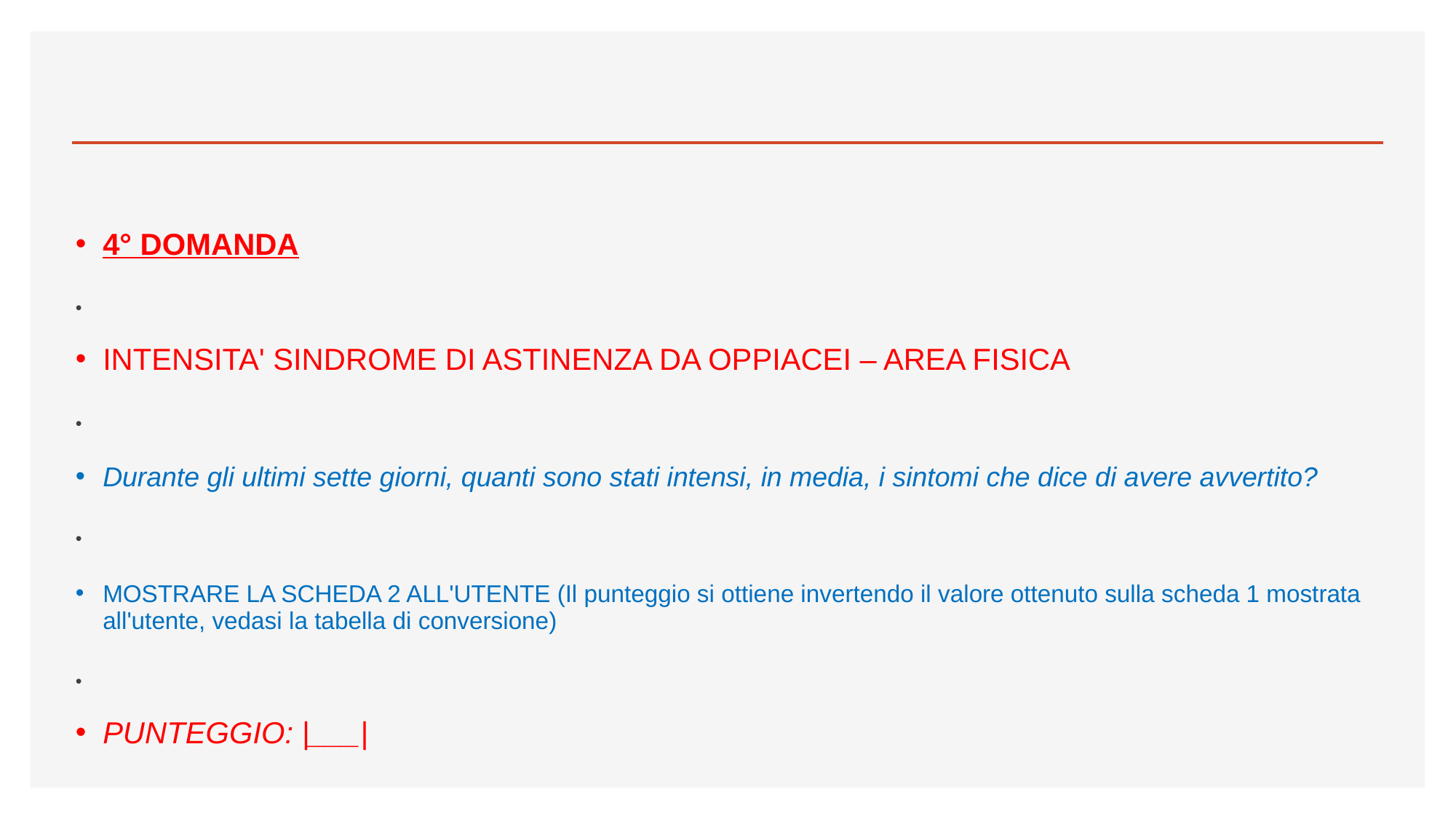

4° DOMANDA

INTENSITA' SINDROME DI ASTINENZA DA OPPIACEI – AREA FISICA

Durante gli ultimi sette giorni, quanti sono stati intensi, in media, i sintomi che dice di avere avvertito?

MOSTRARE LA SCHEDA 2 ALL'UTENTE (Il punteggio si ottiene invertendo il valore ottenuto sulla scheda 1 mostrata all'utente, vedasi la tabella di conversione)

PUNTEGGIO: |___|